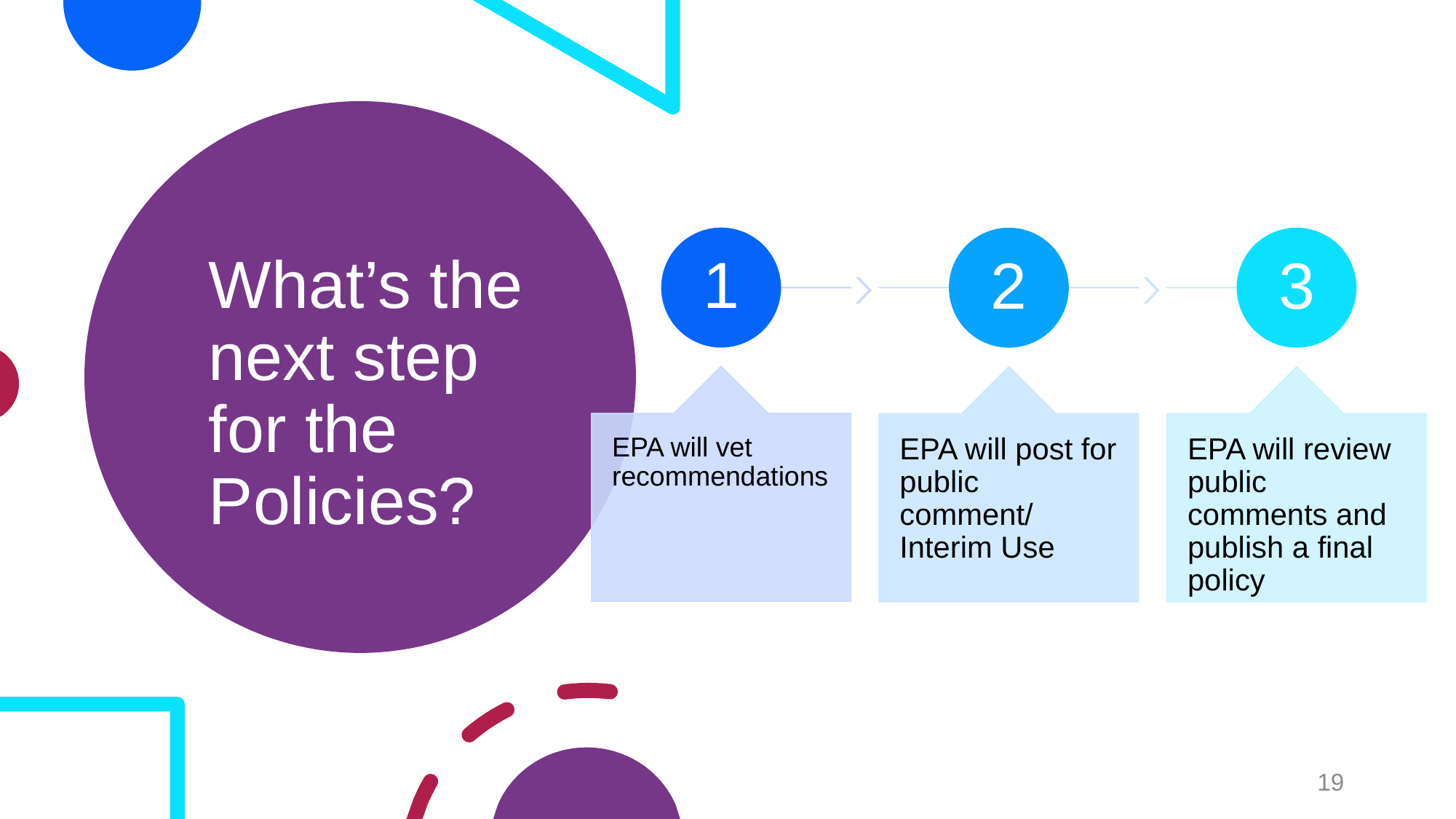

1
EPA will vet recommendations
2
EPA will post for public comment/  Interim Use
3
EPA will review public comments and publish a final policy
# What’s the next step for the Policies?
19